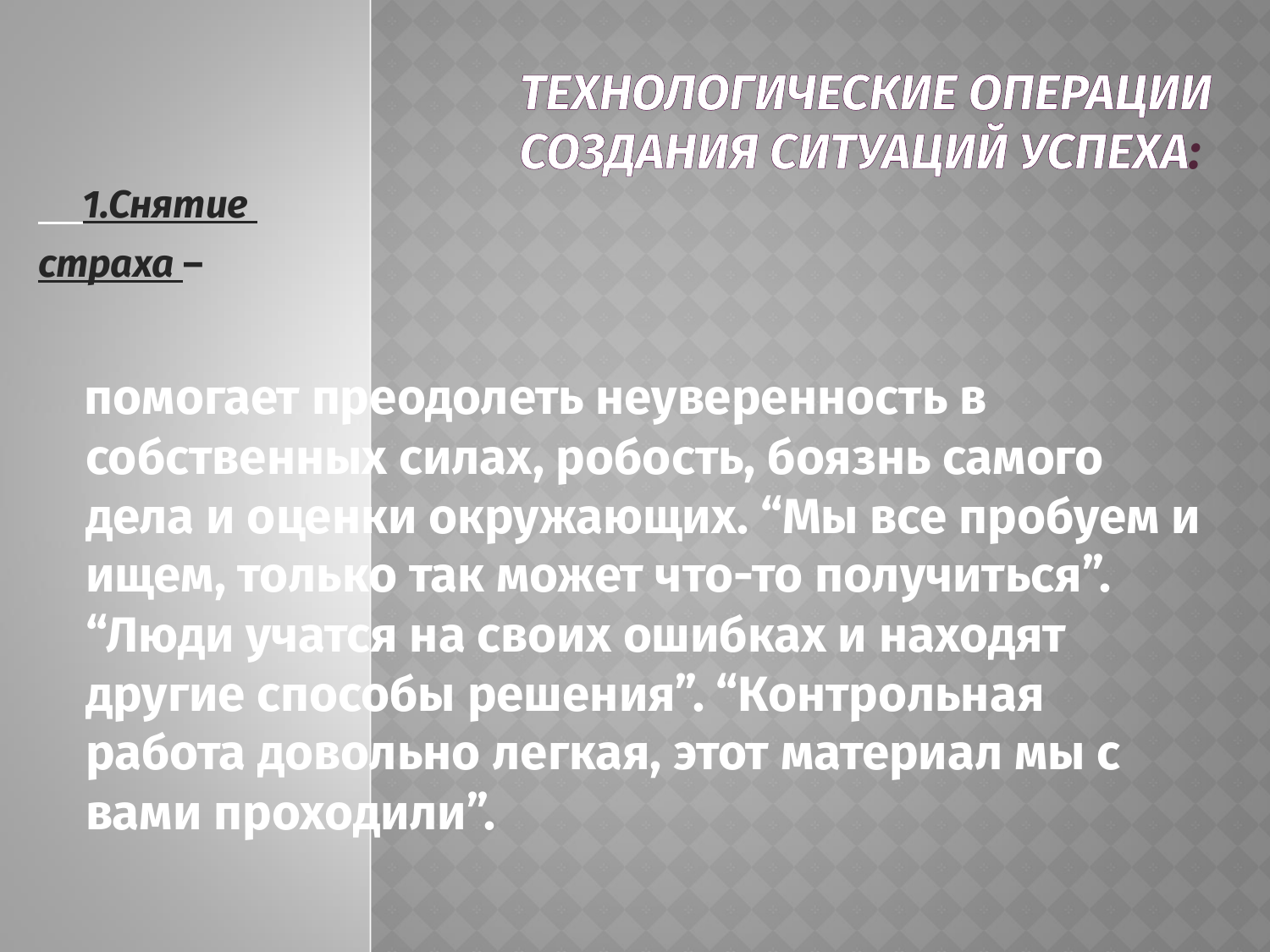

# Технологические операции создания ситуаций успеха:
    1.Снятие
страха –

    помогает преодолеть неуверенность в собственных силах, робость, боязнь самого дела и оценки окружающих. “Мы все пробуем и ищем, только так может что-то получиться”. “Люди учатся на своих ошибках и находят другие способы решения”. “Контрольная работа довольно легкая, этот материал мы с вами проходили”.